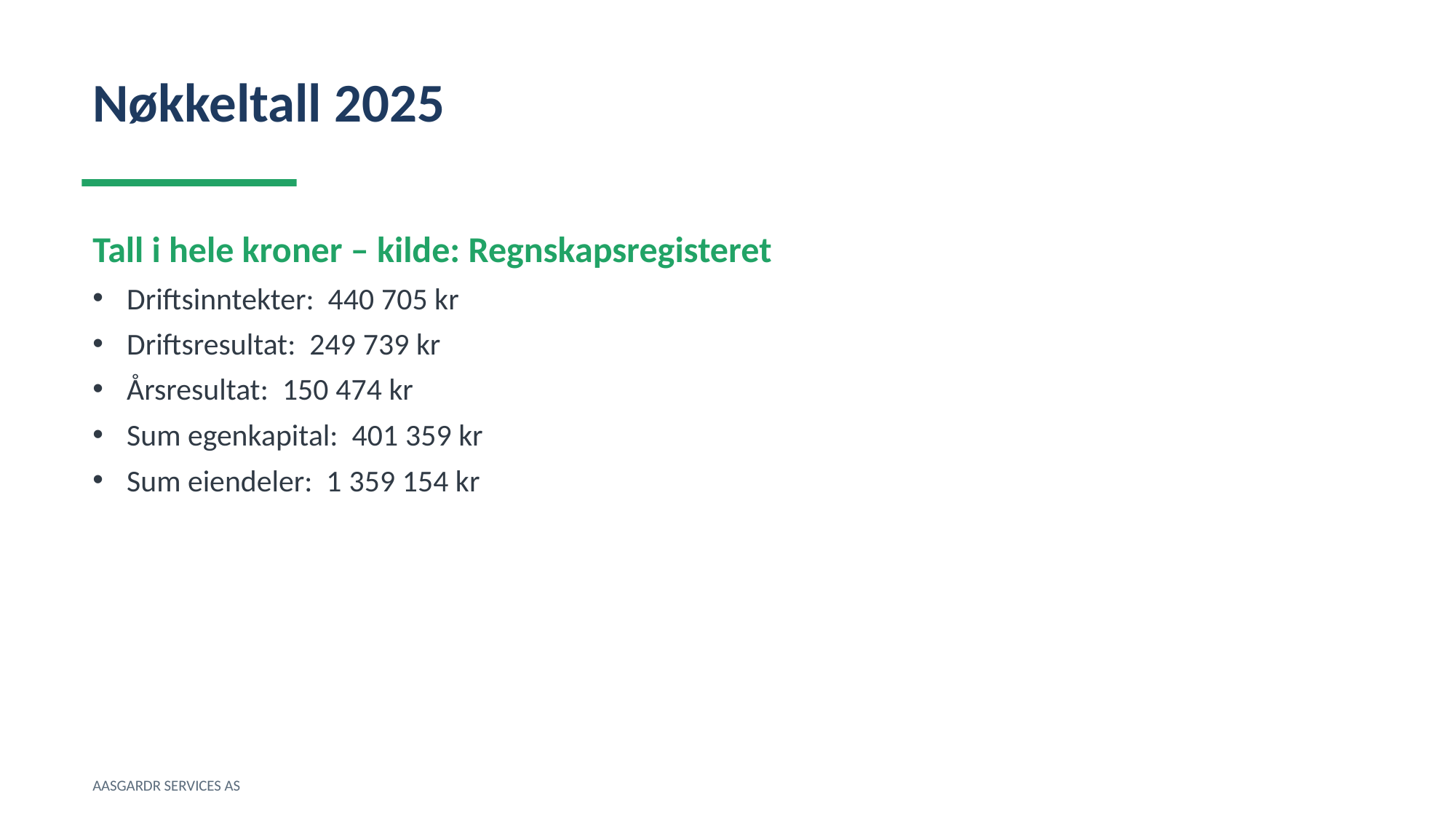

Nøkkeltall 2025

Tall i hele kroner – kilde: Regnskapsregisteret
Driftsinntekter:  440 705 kr
Driftsresultat:  249 739 kr
Årsresultat:  150 474 kr
Sum egenkapital:  401 359 kr
Sum eiendeler:  1 359 154 kr
AASGARDR SERVICES AS